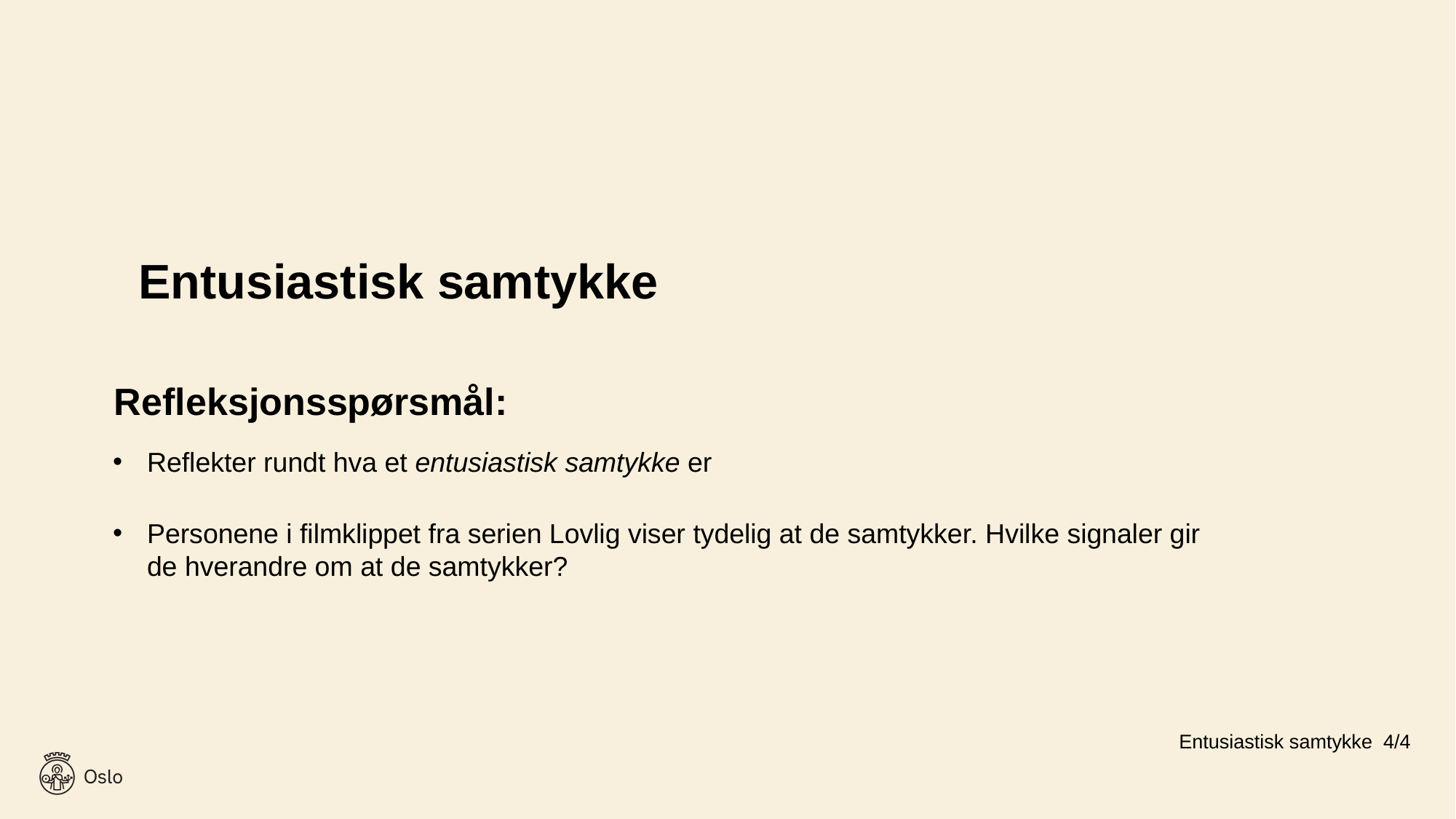

# Refleksjonsspørsmål:
Entusiastisk samtykke

Reflekter rundt hva et entusiastisk samtykke er

Personene i filmklippet fra serien Lovlig viser tydelig at de samtykker. Hvilke signaler gir de hverandre om at de samtykker?

Entusiastisk samtykke  4/4